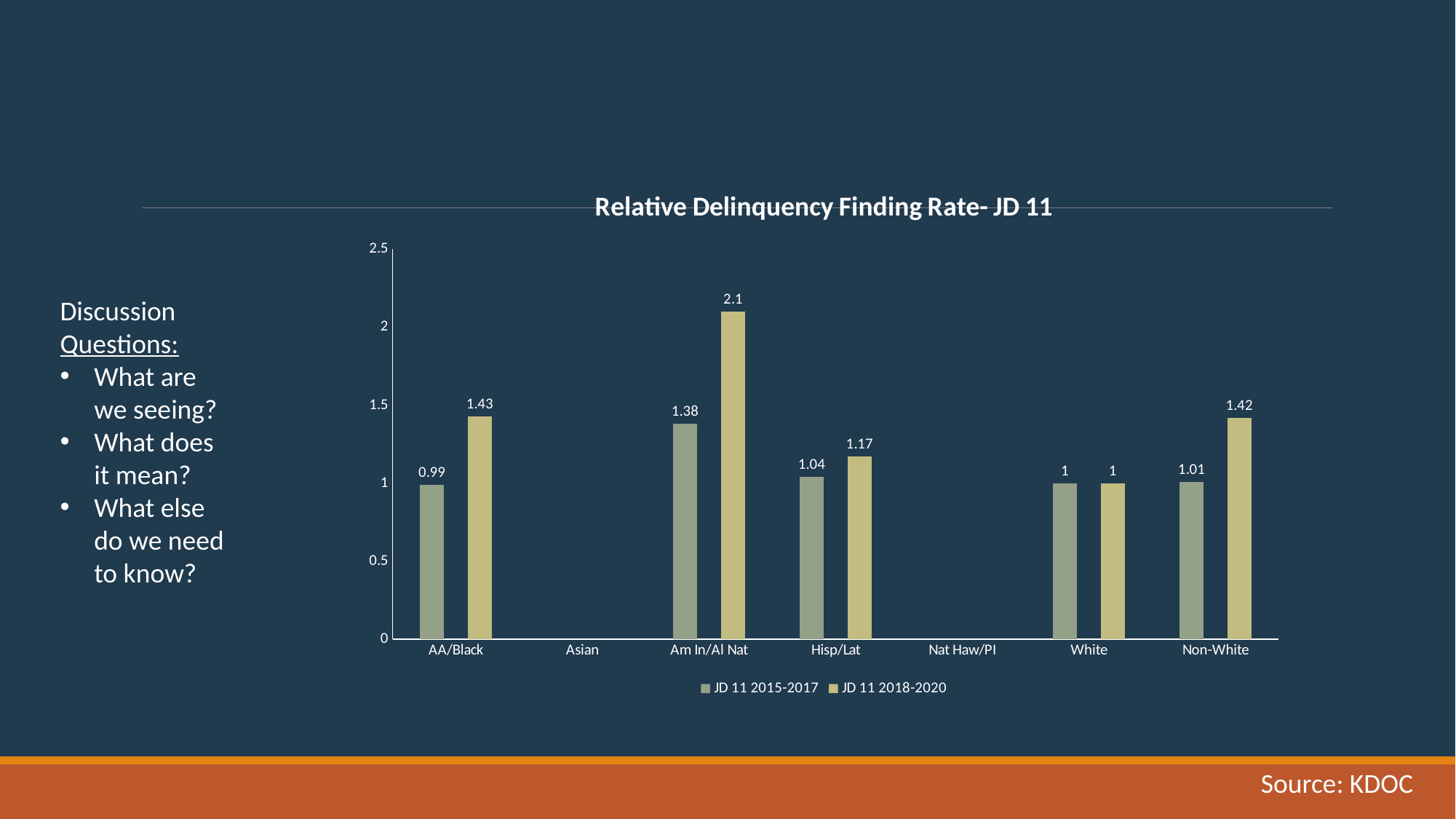

### Chart: Relative Delinquency Finding Rate- JD 11

| Category | JD 11 2015-2017 | JD 11 2018-2020 |
|---|---|---|
| AA/Black | 0.99 | 1.43 |
| Asian | None | None |
| Am In/Al Nat | 1.38 | 2.1 |
| Hisp/Lat | 1.04 | 1.17 |
| Nat Haw/PI | None | None |
| White | 1.0 | 1.0 |
| Non-White | 1.01 | 1.42 |
Discussion Questions:
What are we seeing?
What does it mean?
What else do we need to know?
Source: KDOC